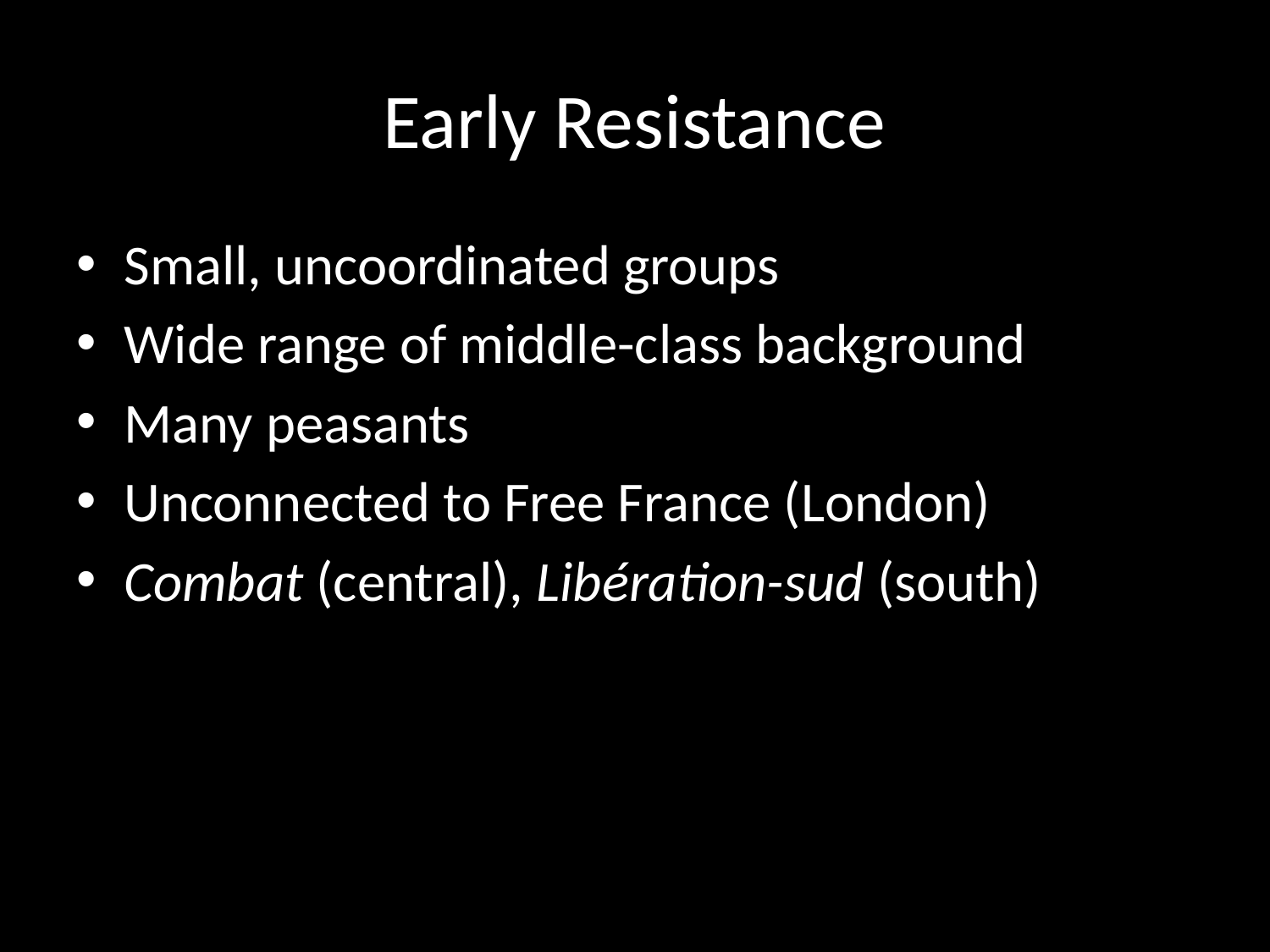

# Early Resistance
Small, uncoordinated groups
Wide range of middle-class background
Many peasants
Unconnected to Free France (London)
Combat (central), Libération-sud (south)